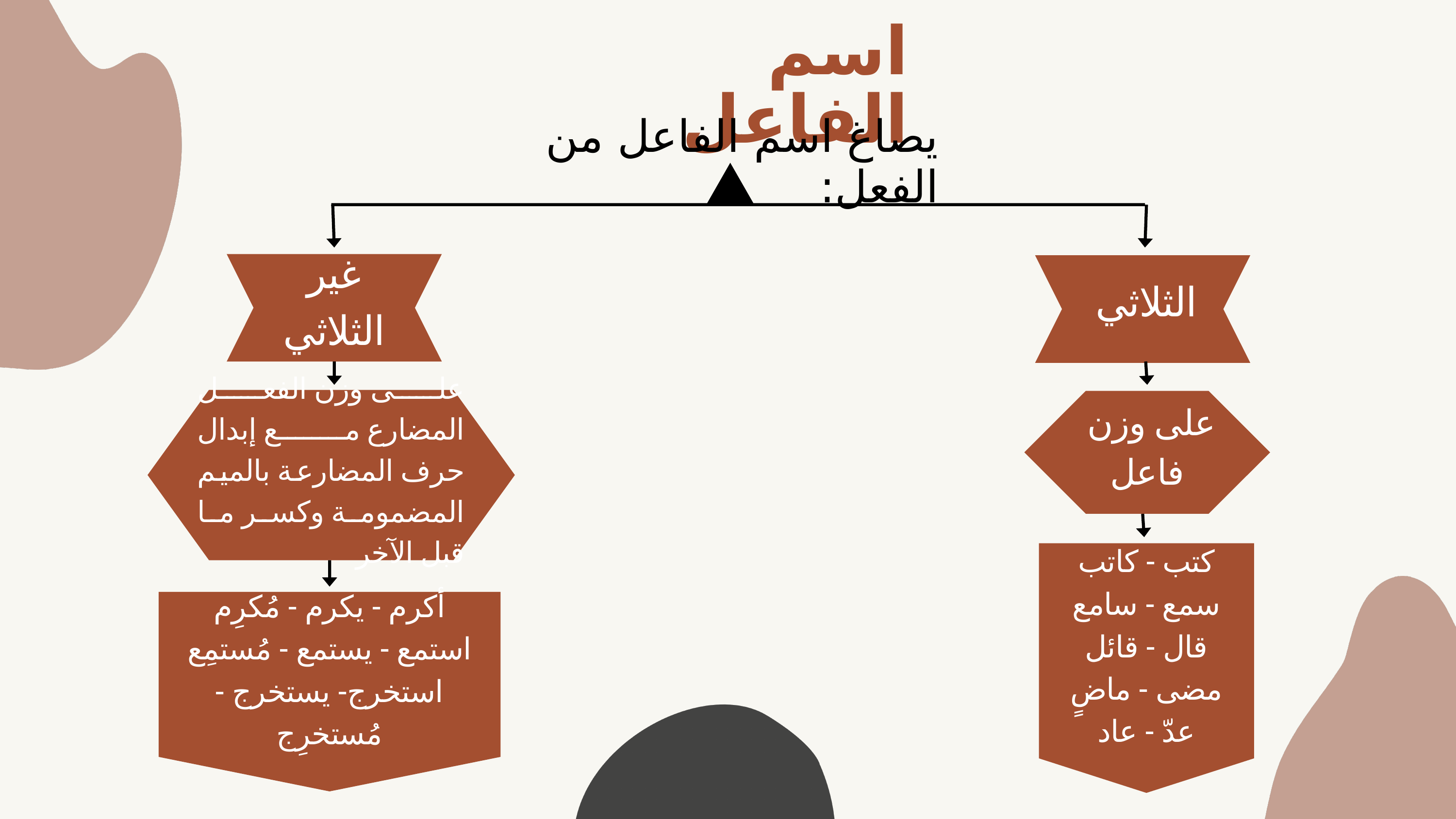

اسم الفاعل
يصاغ اسم الفاعل من الفعل:

الثلاثي

غير الثلاثي

على وزن الفعل المضارع مع إبدال حرف المضارعة بالميم المضمومة وكسر ما قبل الآخر

على وزن
فاعل

كتب - كاتب
سمع - سامع
قال - قائل
مضى - ماضٍ
عدّ - عاد

أكرم - يكرم - مُكرِم
استمع - يستمع - مُستمِع
استخرج- يستخرج - مُستخرِج